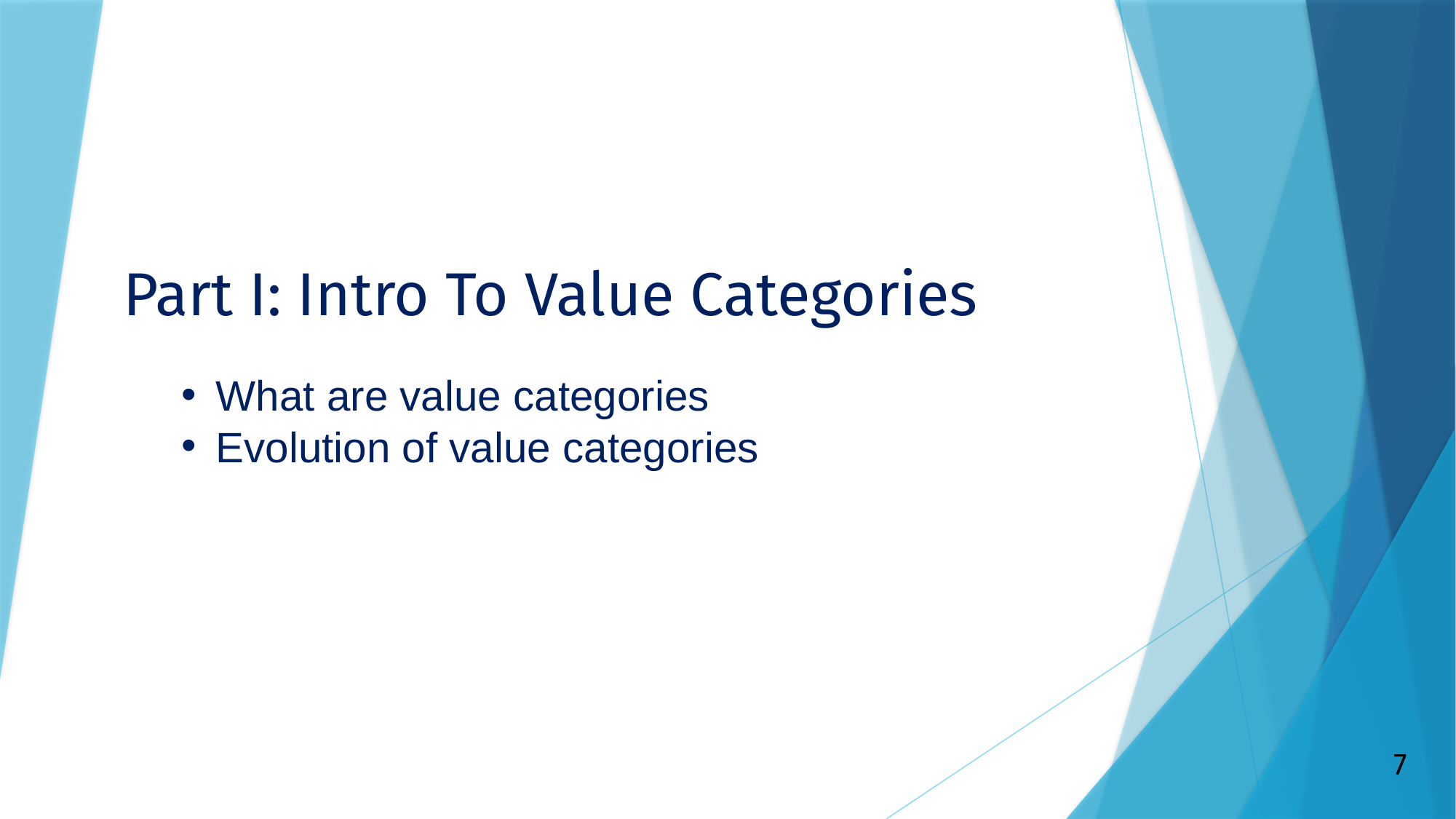

# Part I: Intro To Value Categories
What are value categories
Evolution of value categories
7